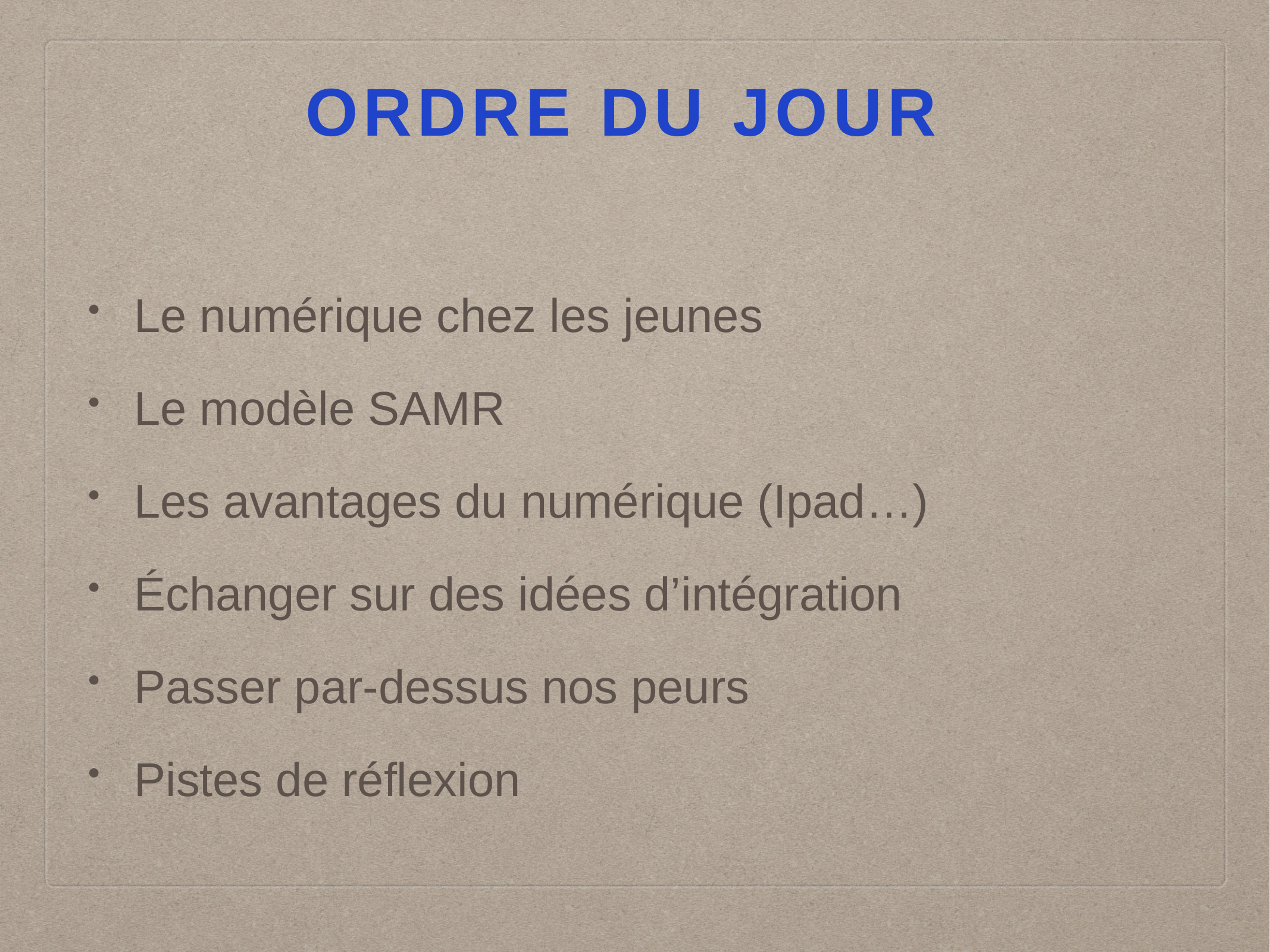

# Ordre du jour
Le numérique chez les jeunes
Le modèle SAMR
Les avantages du numérique (Ipad…)
Échanger sur des idées d’intégration
Passer par-dessus nos peurs
Pistes de réflexion